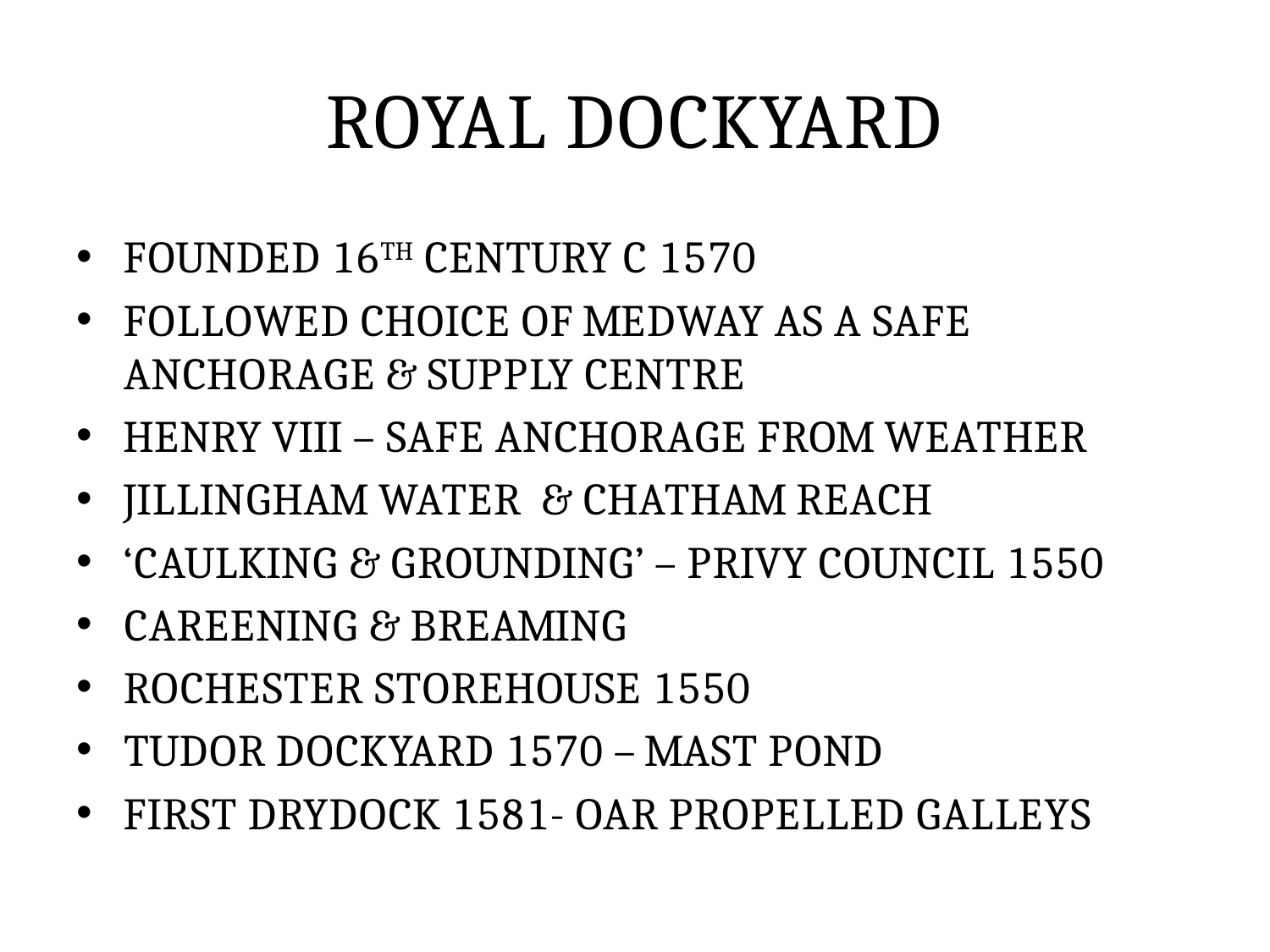

# ROYAL DOCKYARD
FOUNDED 16TH CENTURY C 1570
FOLLOWED CHOICE OF MEDWAY AS A SAFE ANCHORAGE & SUPPLY CENTRE
HENRY VIII – SAFE ANCHORAGE FROM WEATHER
JILLINGHAM WATER  & CHATHAM REACH
‘CAULKING & GROUNDING’ – PRIVY COUNCIL 1550
CAREENING & BREAMING
ROCHESTER STOREHOUSE 1550
TUDOR DOCKYARD 1570 – MAST POND
FIRST DRYDOCK 1581- OAR PROPELLED GALLEYS